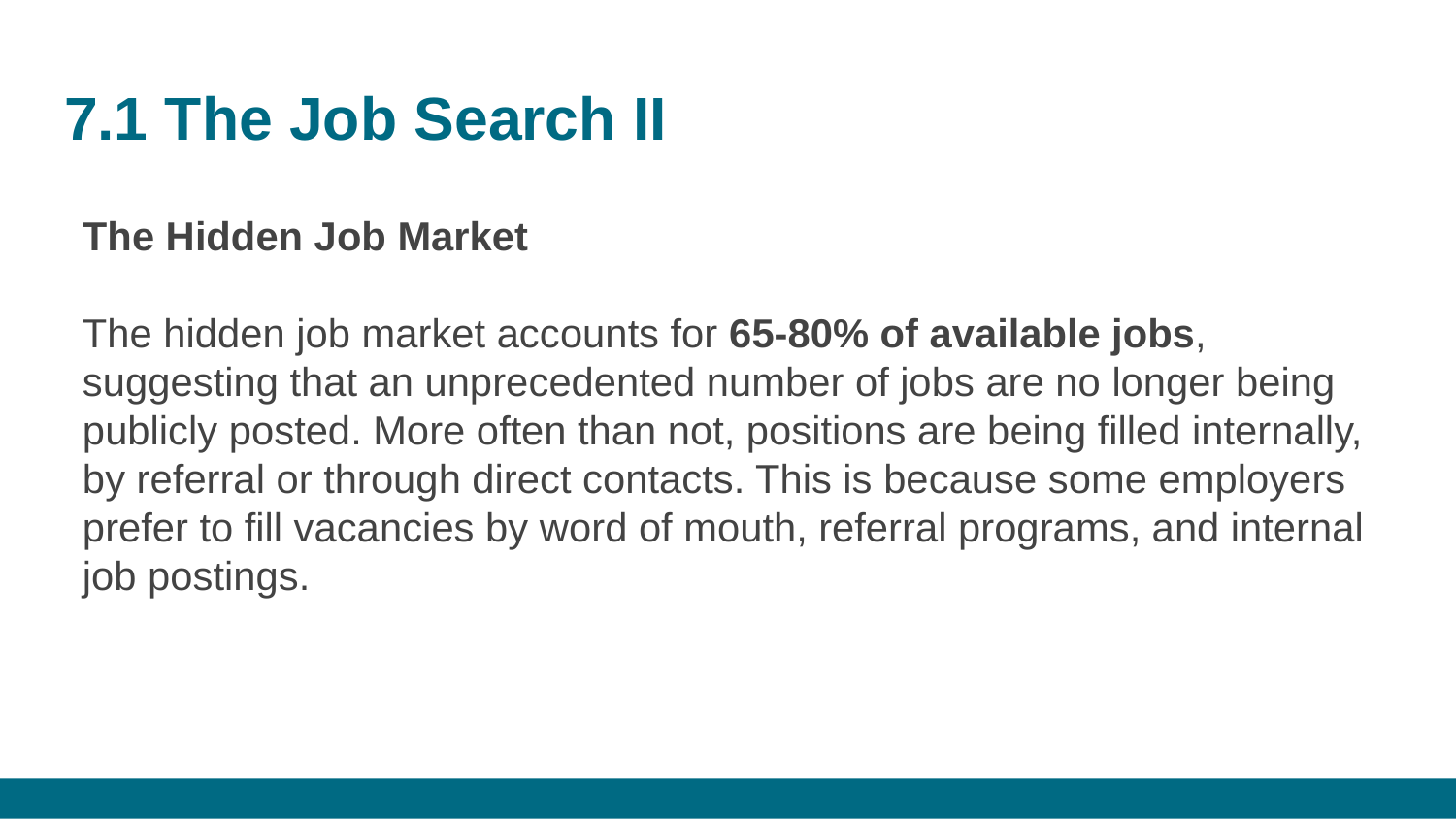

# 7.1 The Job Search II
The Hidden Job Market
The hidden job market accounts for 65-80% of available jobs, suggesting that an unprecedented number of jobs are no longer being publicly posted. More often than not, positions are being filled internally, by referral or through direct contacts. This is because some employers prefer to fill vacancies by word of mouth, referral programs, and internal job postings.